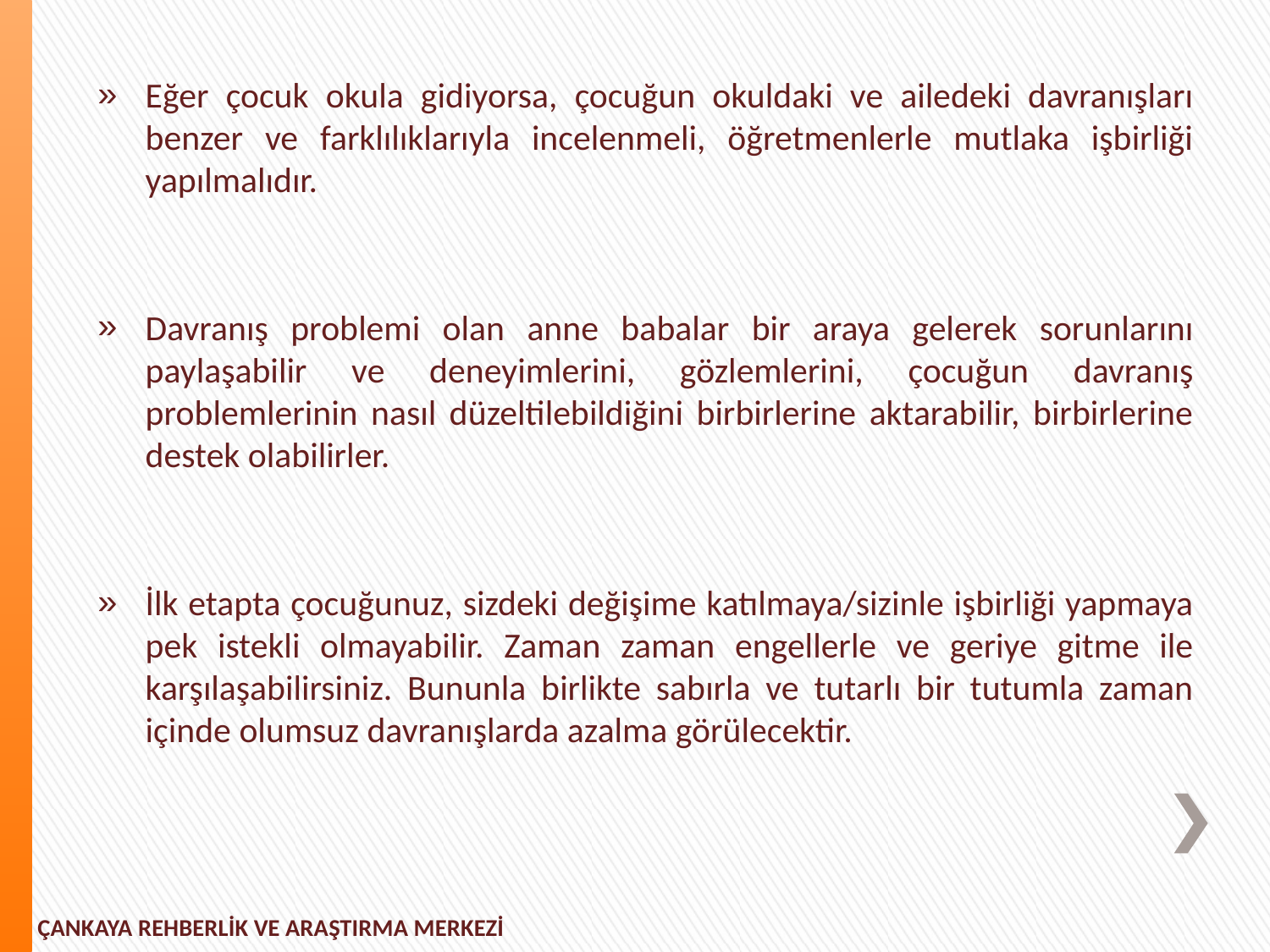

Eğer çocuk okula gidiyorsa, çocuğun okuldaki ve ailedeki davranışları benzer ve farklılıklarıyla incelenmeli, öğretmenlerle mutlaka işbirliği yapılmalıdır.

Davranış problemi olan anne babalar bir araya gelerek sorunlarını paylaşabilir ve deneyimlerini, gözlemlerini, çocuğun davranış problemlerinin nasıl düzeltilebildiğini birbirlerine aktarabilir, birbirlerine destek olabilirler.

İlk etapta çocuğunuz, sizdeki değişime katılmaya/sizinle işbirliği yapmaya pek istekli olmayabilir. Zaman zaman engellerle ve geriye gitme ile karşılaşabilirsiniz. Bununla birlikte sabırla ve tutarlı bir tutumla zaman içinde olumsuz davranışlarda azalma görülecektir.

ÇANKAYA REHBERLİK VE ARAŞTIRMA MERKEZİ